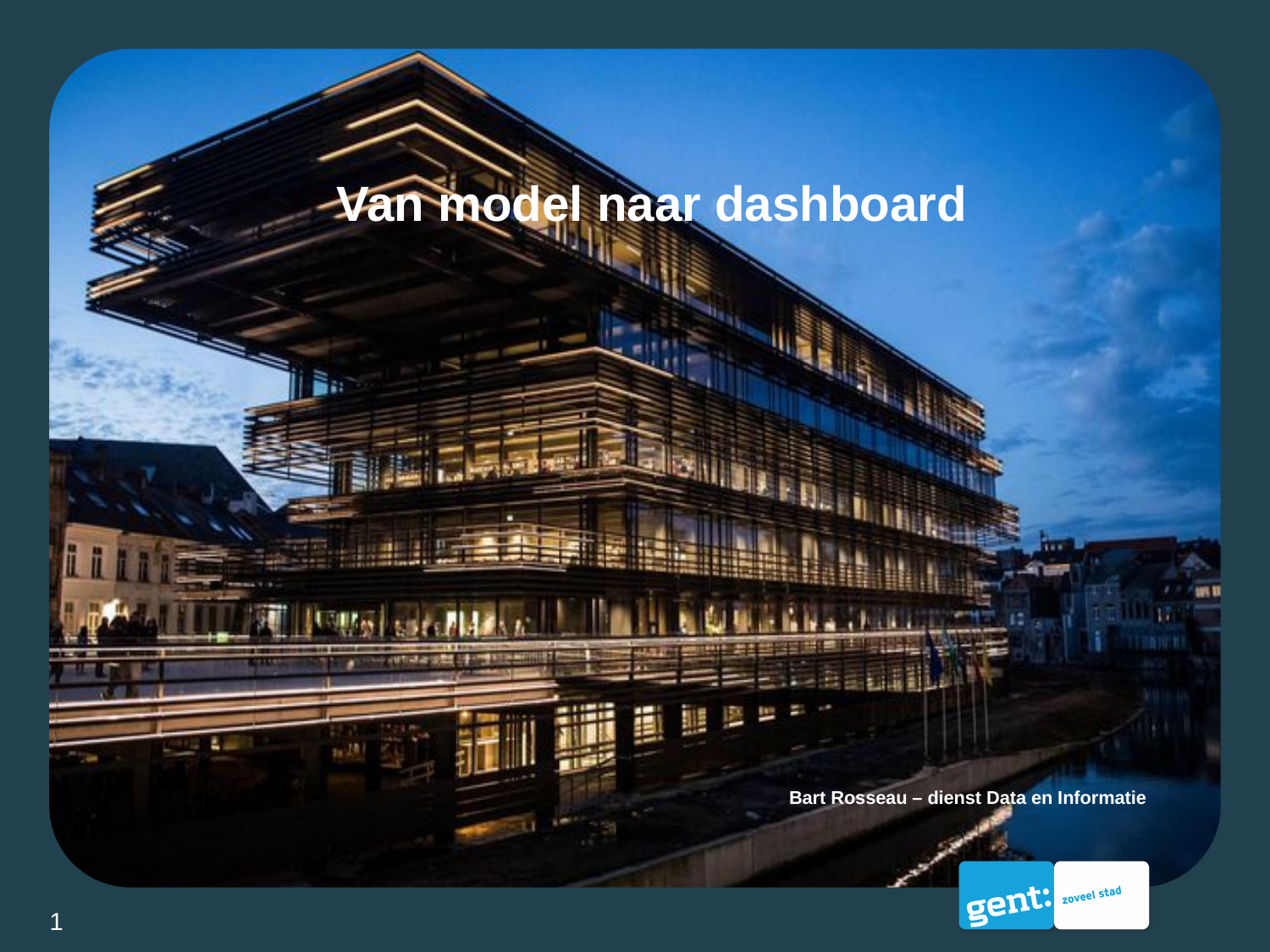

# Van model naar dashboard
 Bart Rosseau – dienst Data en Informatie
1